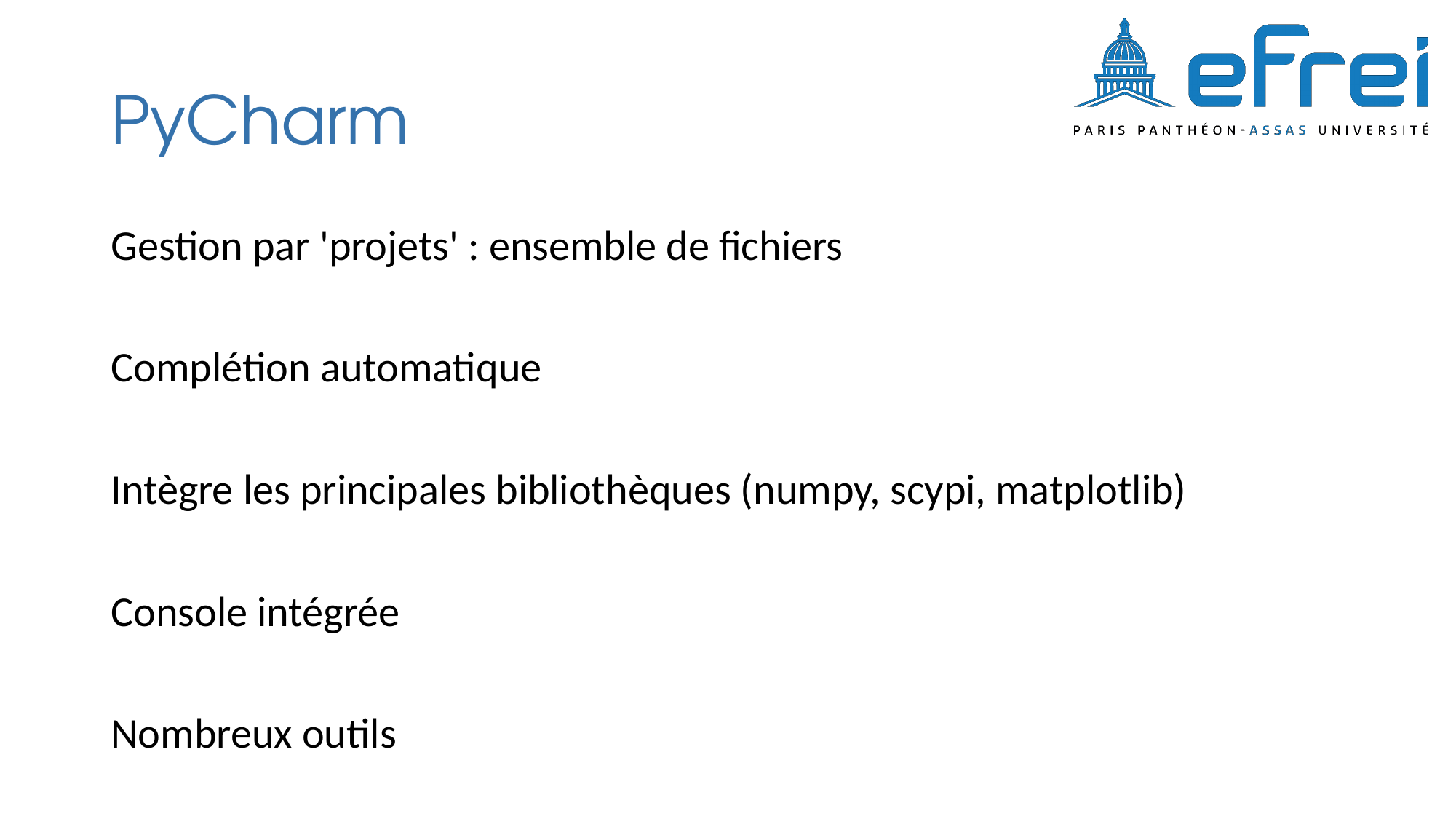

# PyCharm
Gestion par 'projets' : ensemble de fichiers

Complétion automatique

Intègre les principales bibliothèques (numpy, scypi, matplotlib)

Console intégrée

Nombreux outils